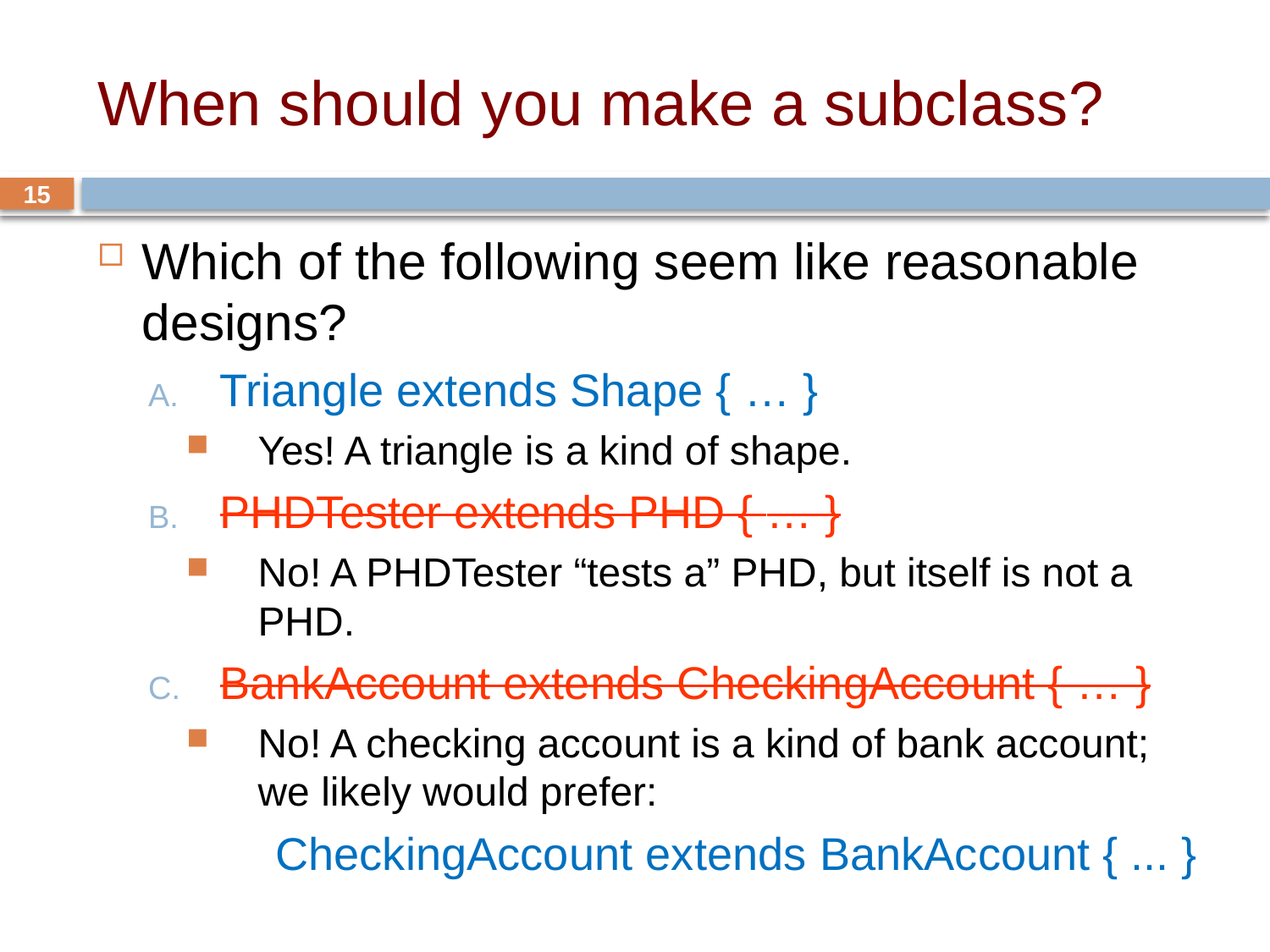

# When should you make a subclass?
15
Which of the following seem like reasonable designs?
Triangle extends Shape { … }
Yes! A triangle is a kind of shape.
PHDTester extends PHD { … }
No! A PHDTester “tests a” PHD, but itself is not a PHD.
BankAccount extends CheckingAccount { … }
No! A checking account is a kind of bank account; we likely would prefer:
	CheckingAccount extends BankAccount { ... }